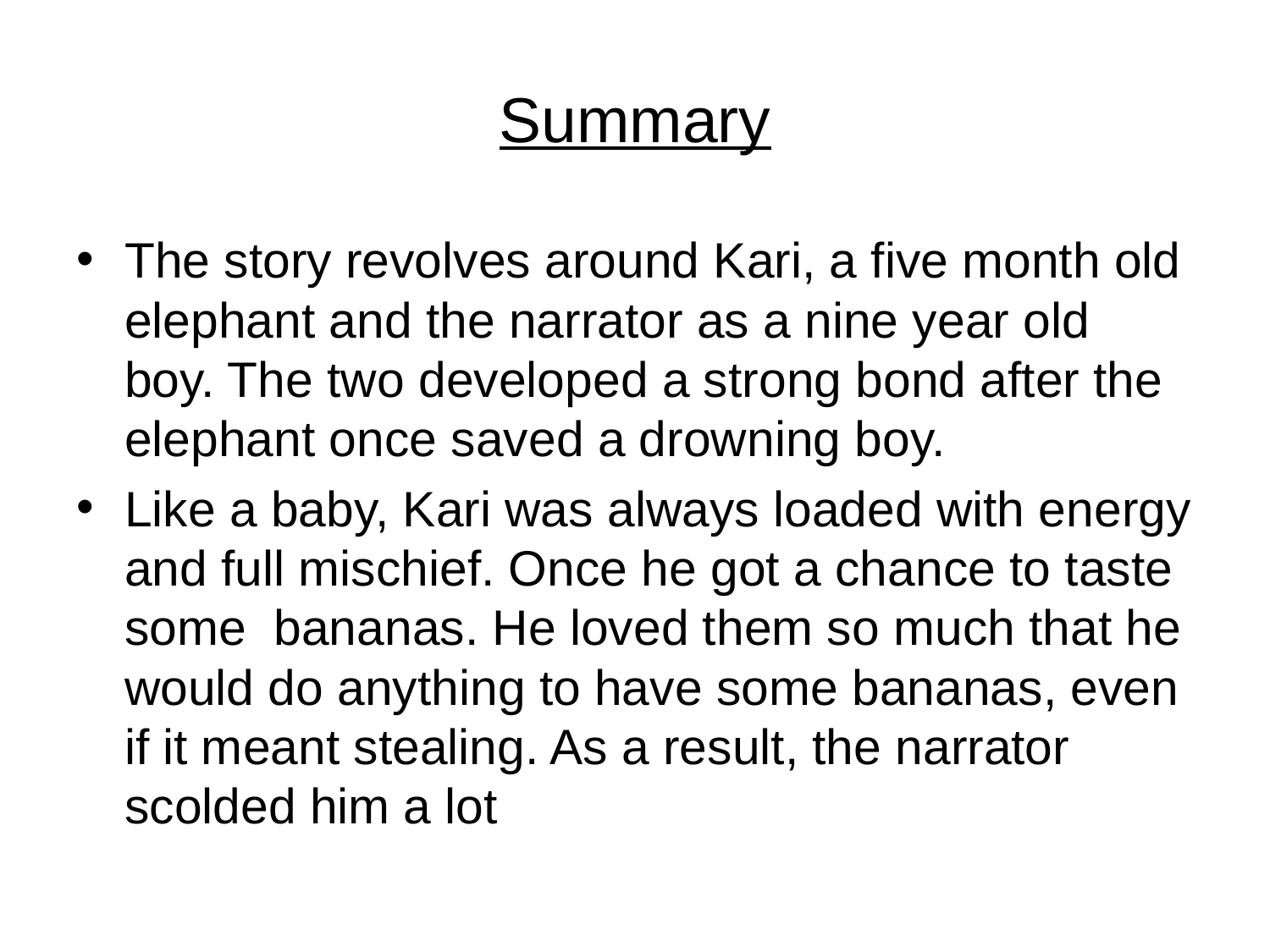

# Summary
The story revolves around Kari, a five month old elephant and the narrator as a nine year old boy. The two developed a strong bond after the elephant once saved a drowning boy.
Like a baby, Kari was always loaded with energy and full mischief. Once he got a chance to taste some  bananas. He loved them so much that he would do anything to have some bananas, even if it meant stealing. As a result, the narrator scolded him a lot